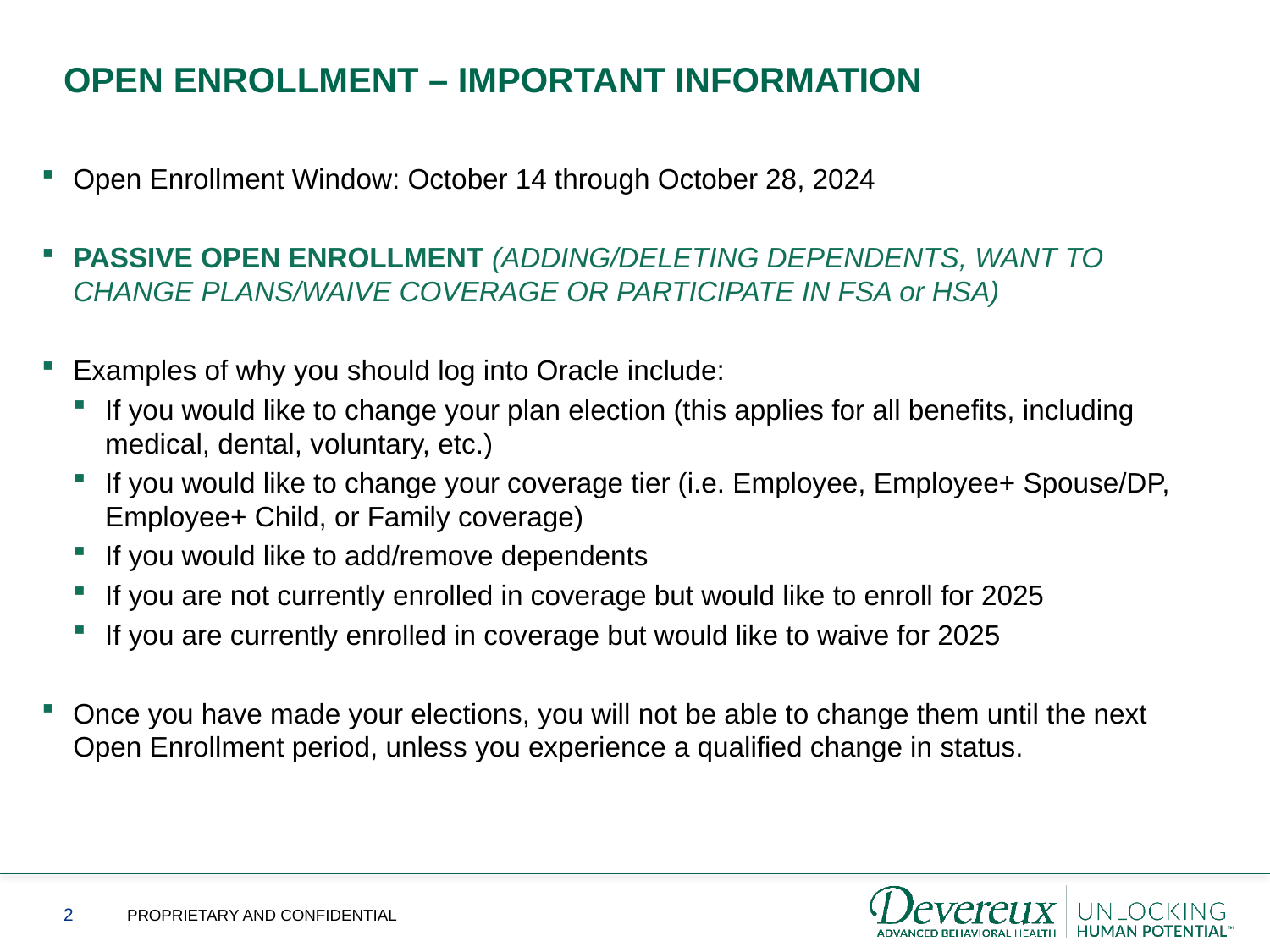

OPEN ENROLLMENT – IMPORTANT INFORMATION
Open Enrollment Window: October 14 through October 28, 2024

PASSIVE OPEN ENROLLMENT (ADDING/DELETING DEPENDENTS, WANT TO CHANGE PLANS/WAIVE COVERAGE OR PARTICIPATE IN FSA or HSA)

Examples of why you should log into Oracle include:
If you would like to change your plan election (this applies for all benefits, including medical, dental, voluntary, etc.)
If you would like to change your coverage tier (i.e. Employee, Employee+ Spouse/DP, Employee+ Child, or Family coverage)
If you would like to add/remove dependents
If you are not currently enrolled in coverage but would like to enroll for 2025
If you are currently enrolled in coverage but would like to waive for 2025

Once you have made your elections, you will not be able to change them until the next Open Enrollment period, unless you experience a qualified change in status.